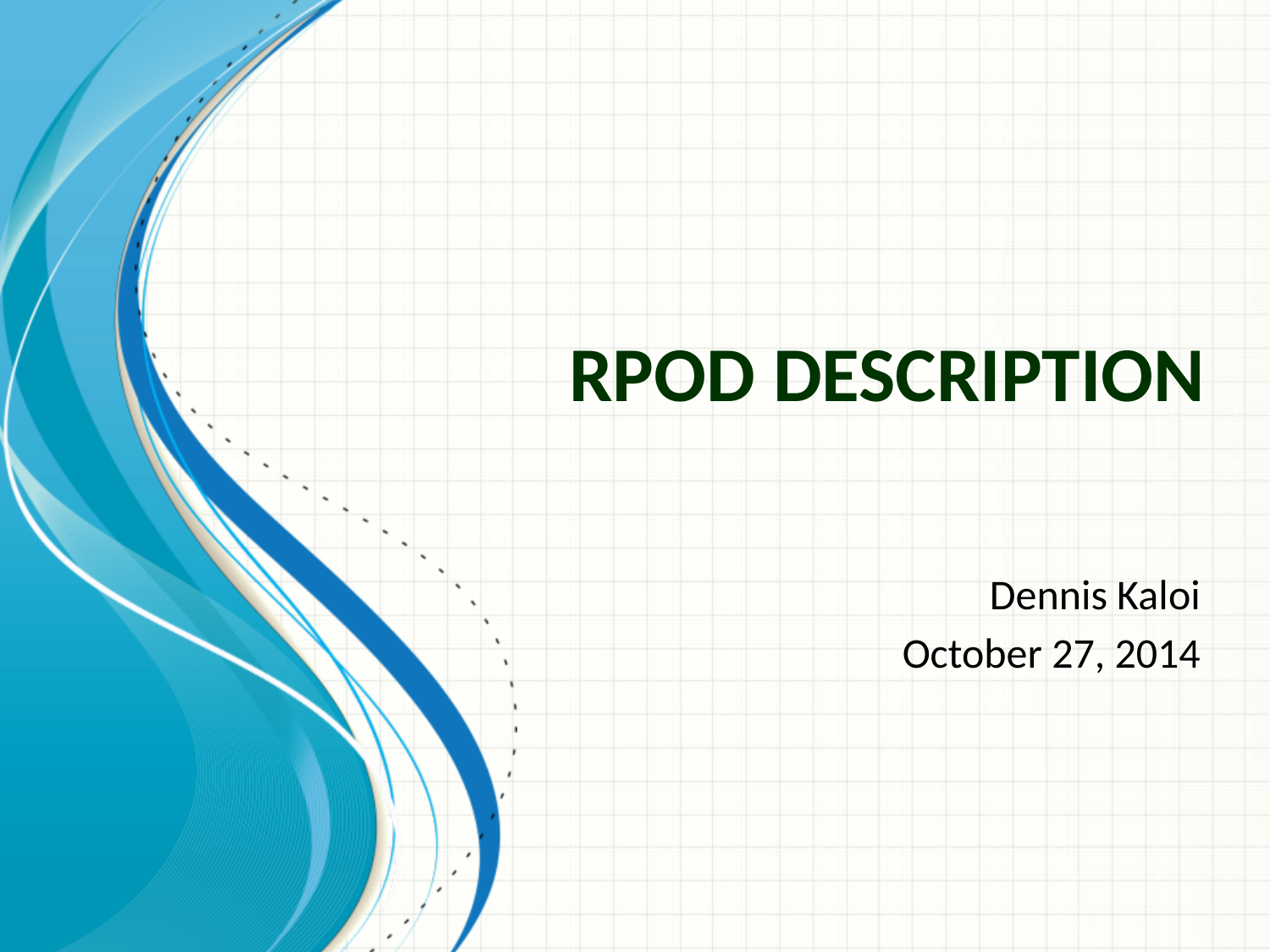

# rPod Description
Dennis Kaloi
October 27, 2014